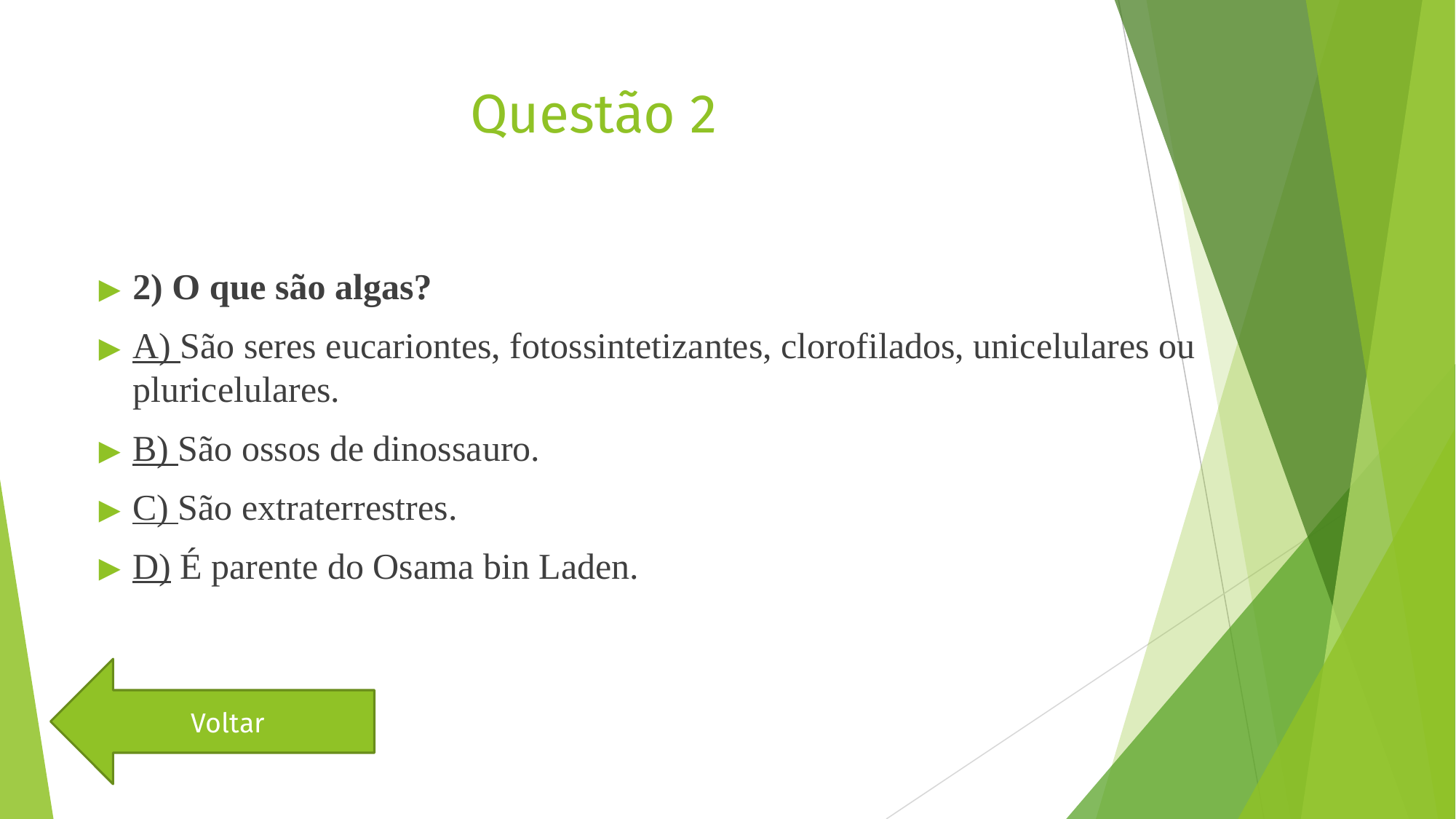

# Questão 2
2) O que são algas?
A) São seres eucariontes, fotossintetizantes, clorofilados, unicelulares ou pluricelulares.
B) São ossos de dinossauro.
C) São extraterrestres.
D) É parente do Osama bin Laden.

Voltar